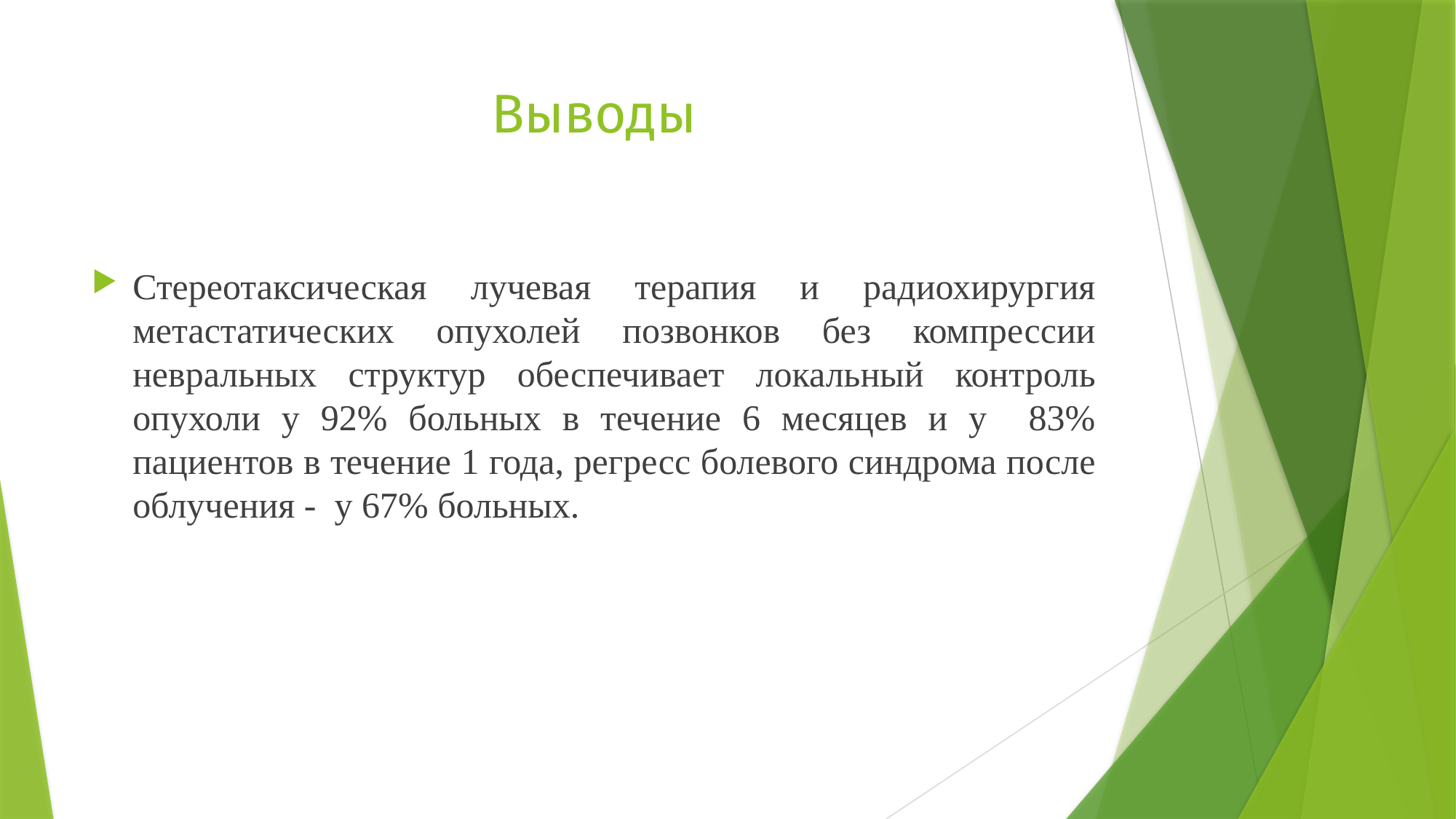

# Выводы
Стереотаксическая лучевая терапия и радиохирургия метастатических опухолей позвонков без компрессии невральных структур обеспечивает локальный контроль опухоли у 92% больных в течение 6 месяцев и у  83% пациентов в течение 1 года, регресс болевого синдрома после облучения -  у 67% больных.